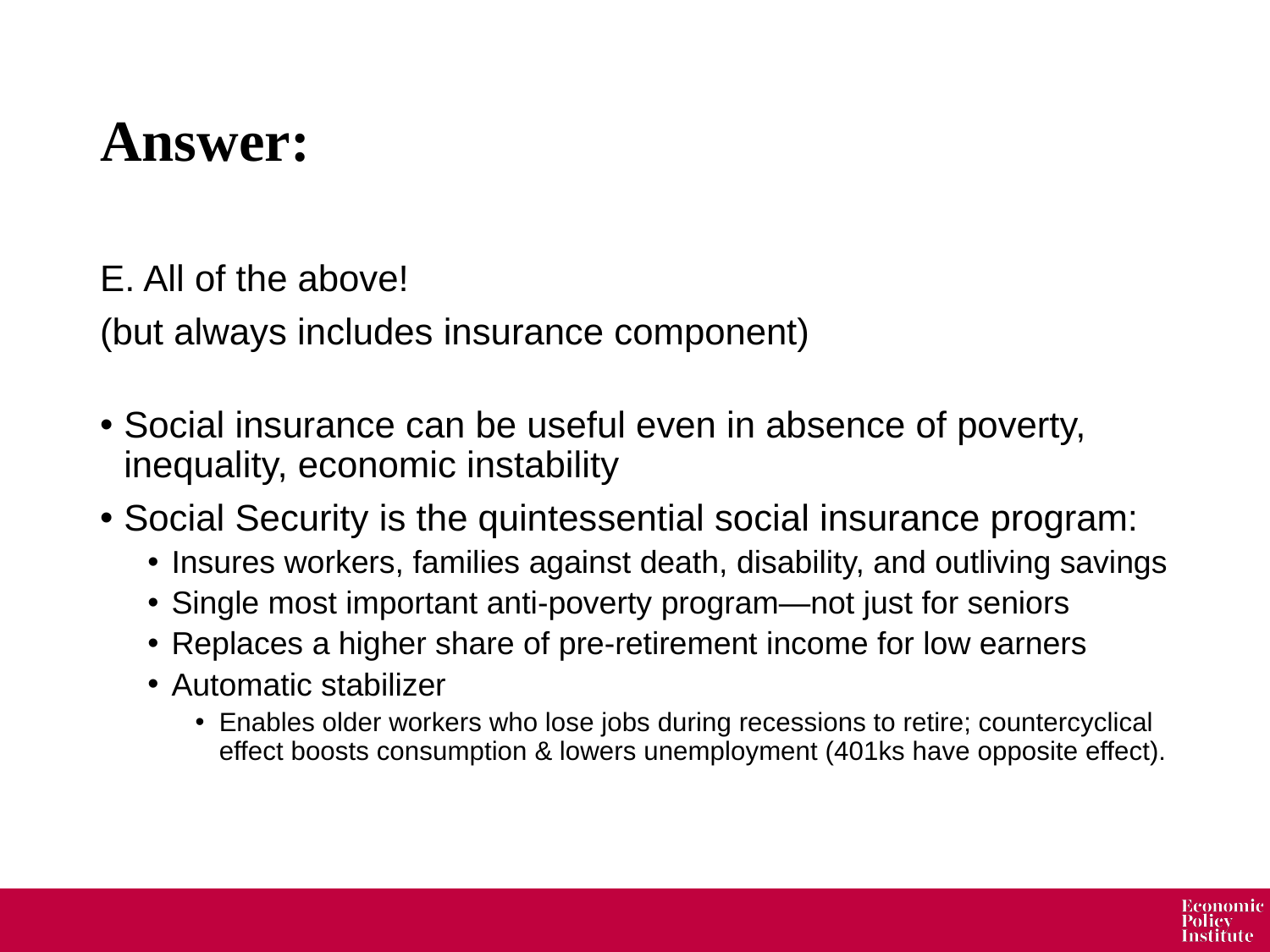

# Answer:
E. All of the above!
(but always includes insurance component)
Social insurance can be useful even in absence of poverty, inequality, economic instability
Social Security is the quintessential social insurance program:
Insures workers, families against death, disability, and outliving savings
Single most important anti-poverty program—not just for seniors
Replaces a higher share of pre-retirement income for low earners
Automatic stabilizer
Enables older workers who lose jobs during recessions to retire; countercyclical effect boosts consumption & lowers unemployment (401ks have opposite effect).